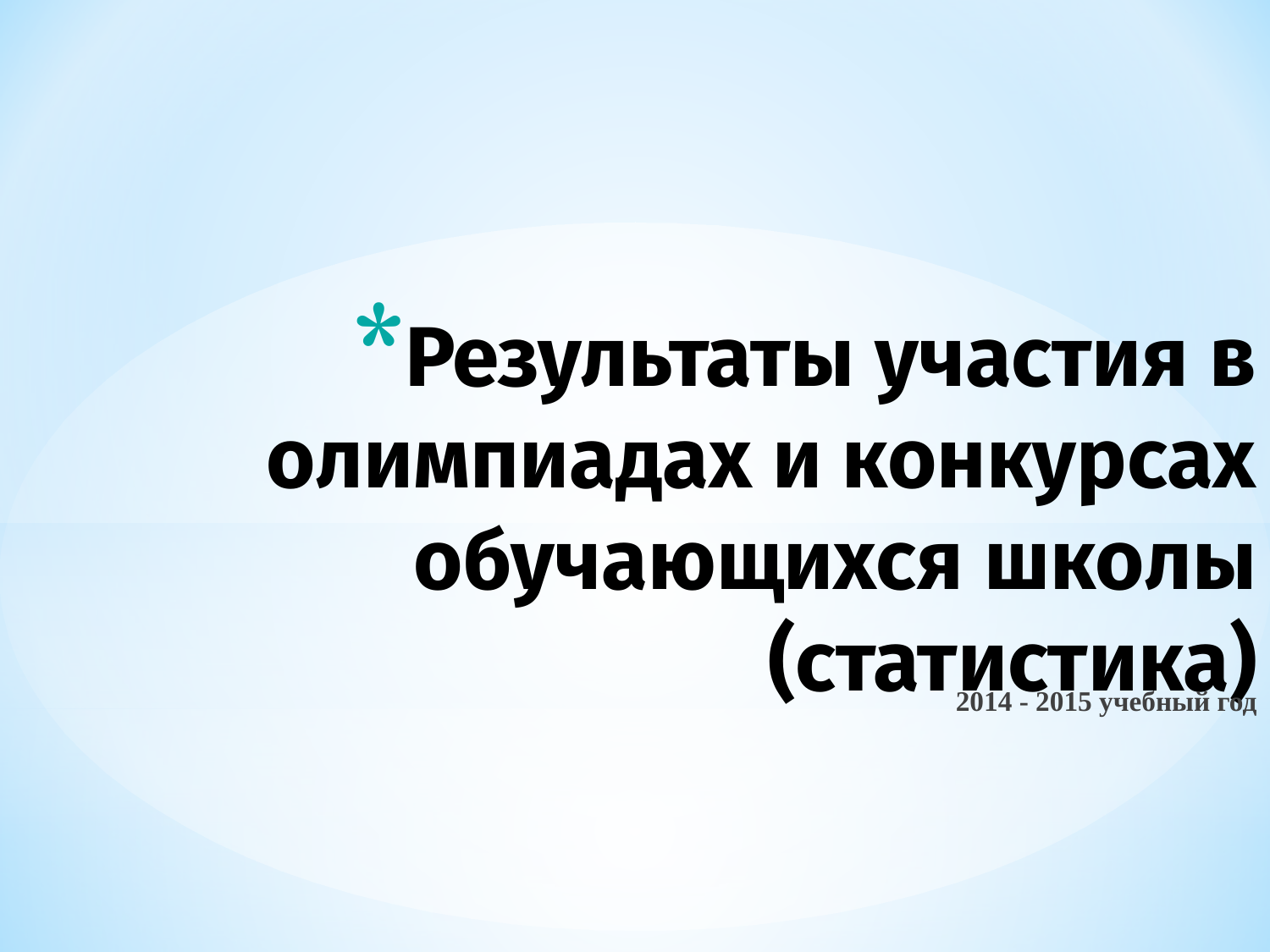

Результаты участия в олимпиадах и конкурсах обучающихся школы (статистика)
2014 - 2015 учебный год